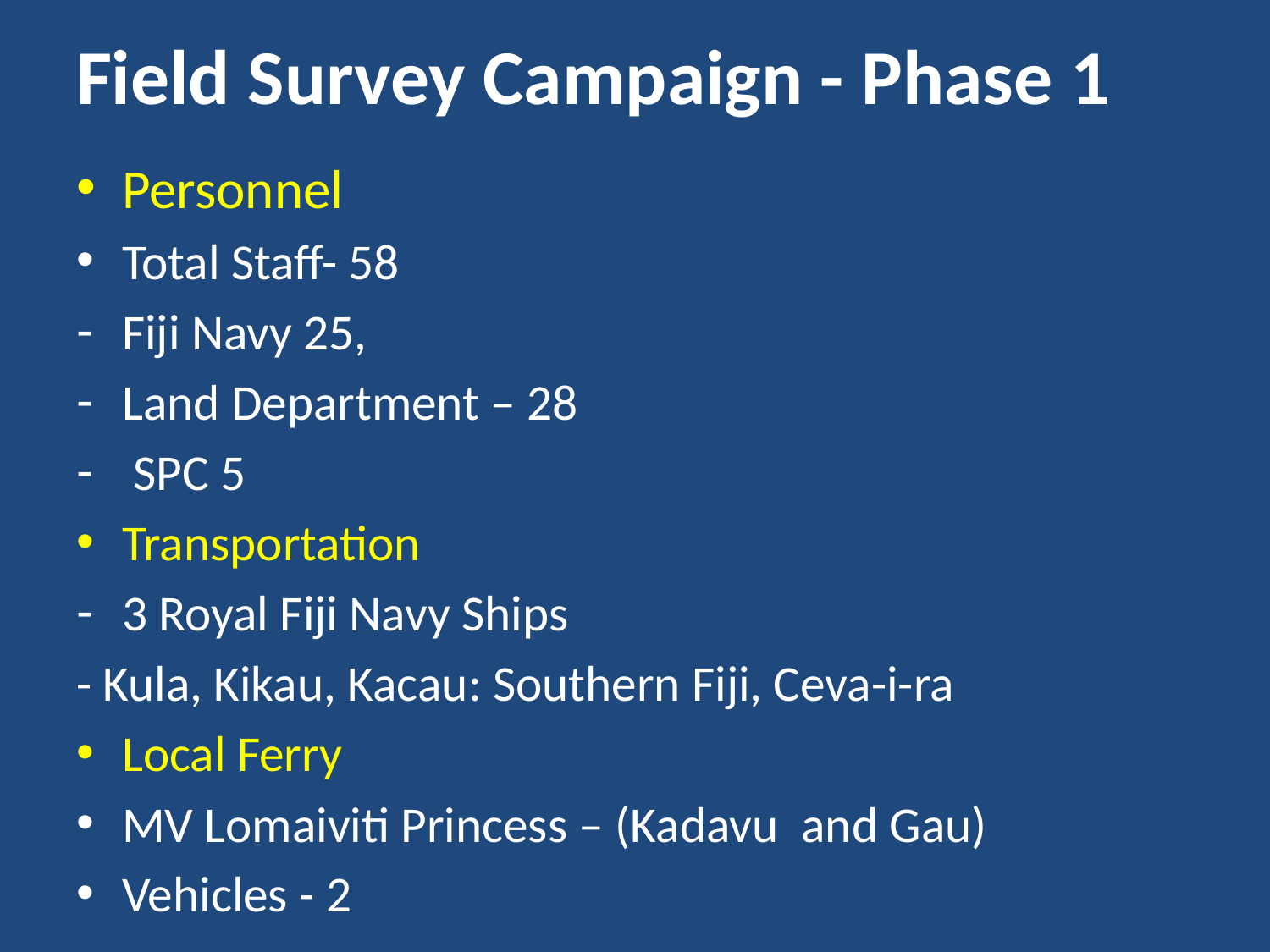

# Field Survey Campaign - Phase 1
Personnel
Total Staff- 58
Fiji Navy 25,
Land Department – 28
 SPC 5
Transportation
3 Royal Fiji Navy Ships
- Kula, Kikau, Kacau: Southern Fiji, Ceva-i-ra
Local Ferry
MV Lomaiviti Princess – (Kadavu  and Gau)
Vehicles - 2